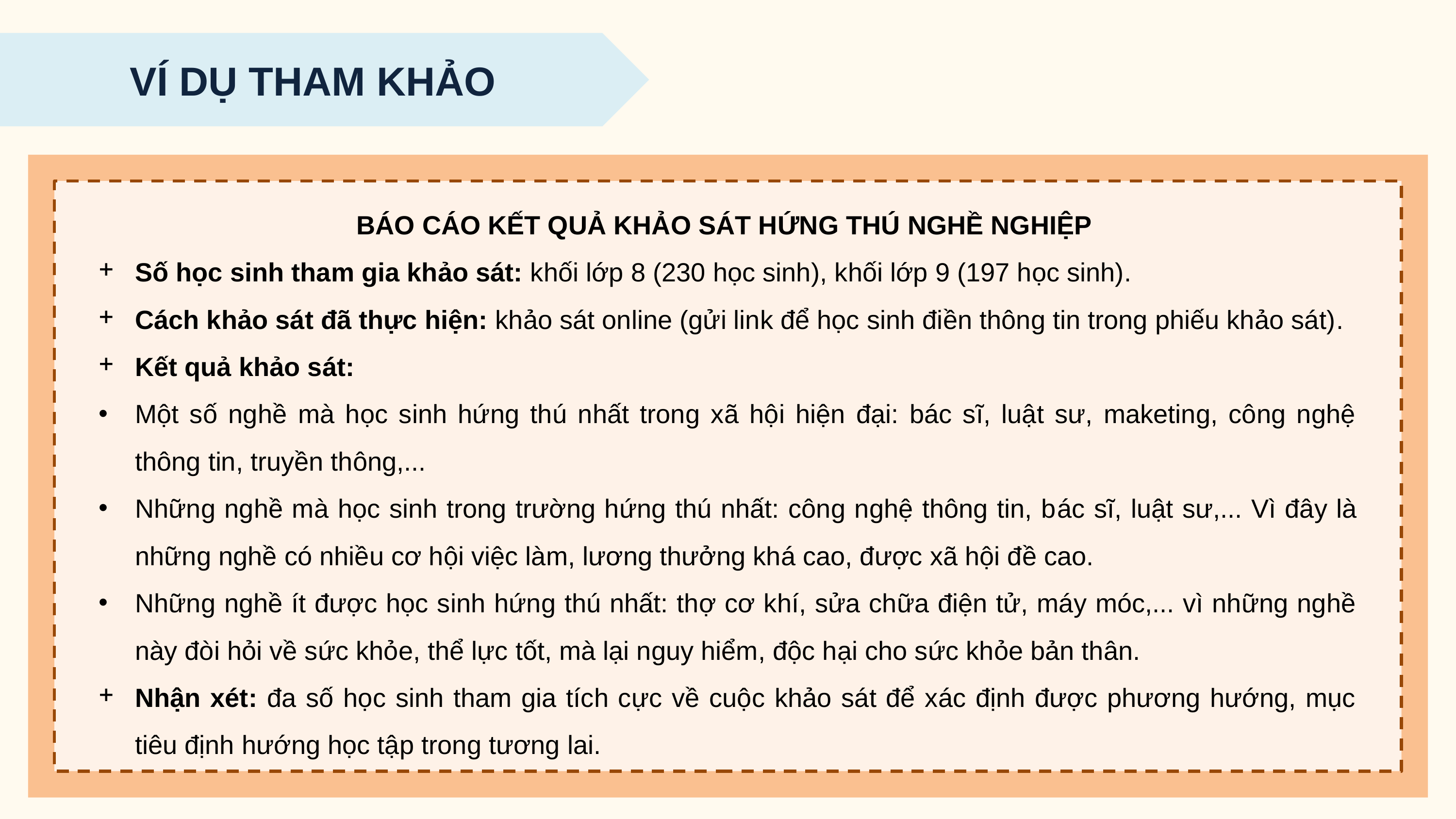

VÍ DỤ THAM KHẢO

BÁO CÁO KẾT QUẢ KHẢO SÁT HỨNG THÚ NGHỀ NGHIỆP
Số học sinh tham gia khảo sát: khối lớp 8 (230 học sinh), khối lớp 9 (197 học sinh).
Cách khảo sát đã thực hiện: khảo sát online (gửi link để học sinh điền thông tin trong phiếu khảo sát).
Kết quả khảo sát:
Một số nghề mà học sinh hứng thú nhất trong xã hội hiện đại: bác sĩ, luật sư, maketing, công nghệ thông tin, truyền thông,...
Những nghề mà học sinh trong trường hứng thú nhất: công nghệ thông tin, bác sĩ, luật sư,... Vì đây là những nghề có nhiều cơ hội việc làm, lương thưởng khá cao, được xã hội đề cao.
Những nghề ít được học sinh hứng thú nhất: thợ cơ khí, sửa chữa điện tử, máy móc,... vì những nghề này đòi hỏi về sức khỏe, thể lực tốt, mà lại nguy hiểm, độc hại cho sức khỏe bản thân.
Nhận xét: đa số học sinh tham gia tích cực về cuộc khảo sát để xác định được phương hướng, mục tiêu định hướng học tập trong tương lai.